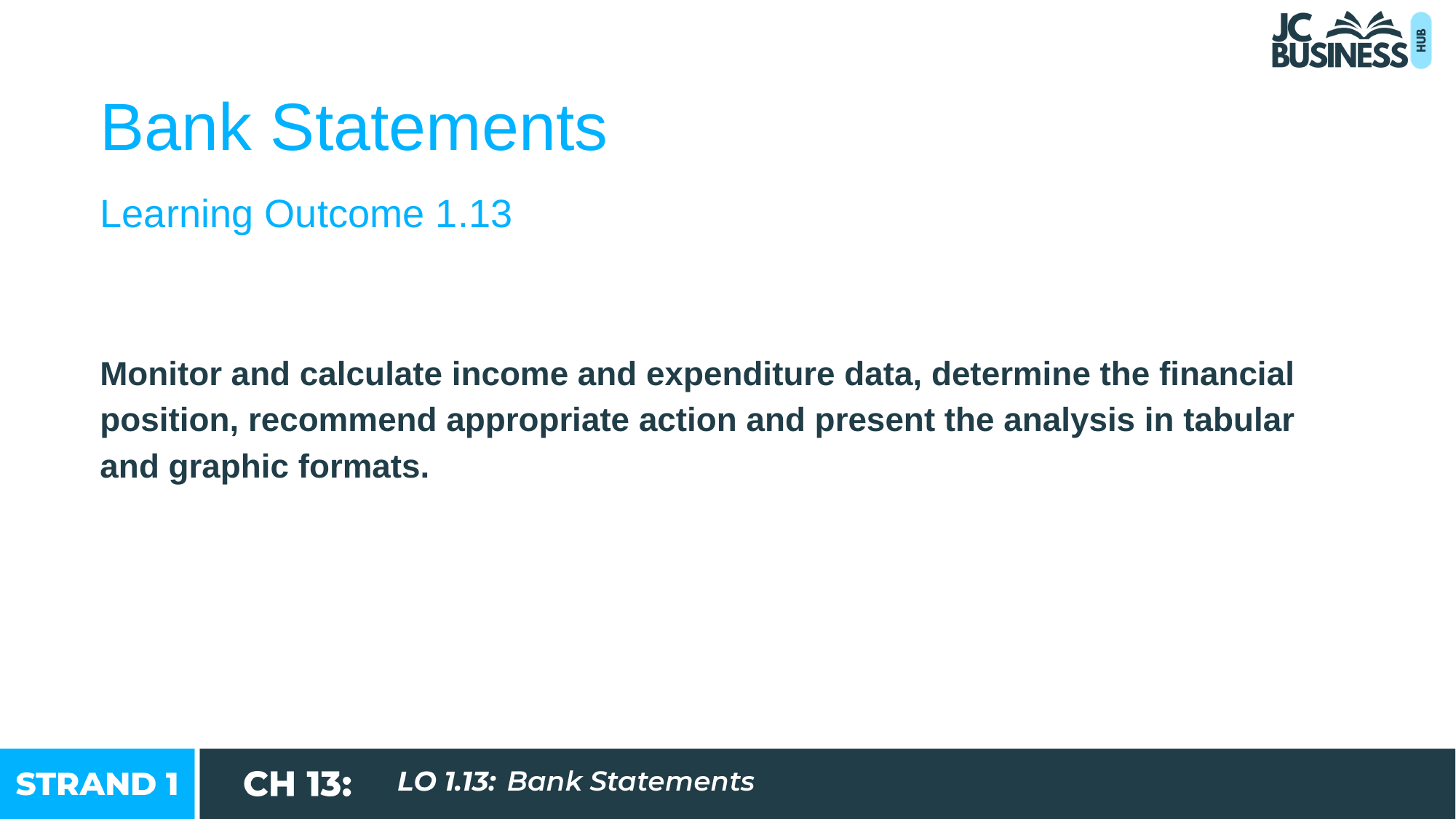

Bank Statements
Learning Outcome 1.13
Monitor and calculate income and expenditure data, determine the financial position, recommend appropriate action and present the analysis in tabular and graphic formats.